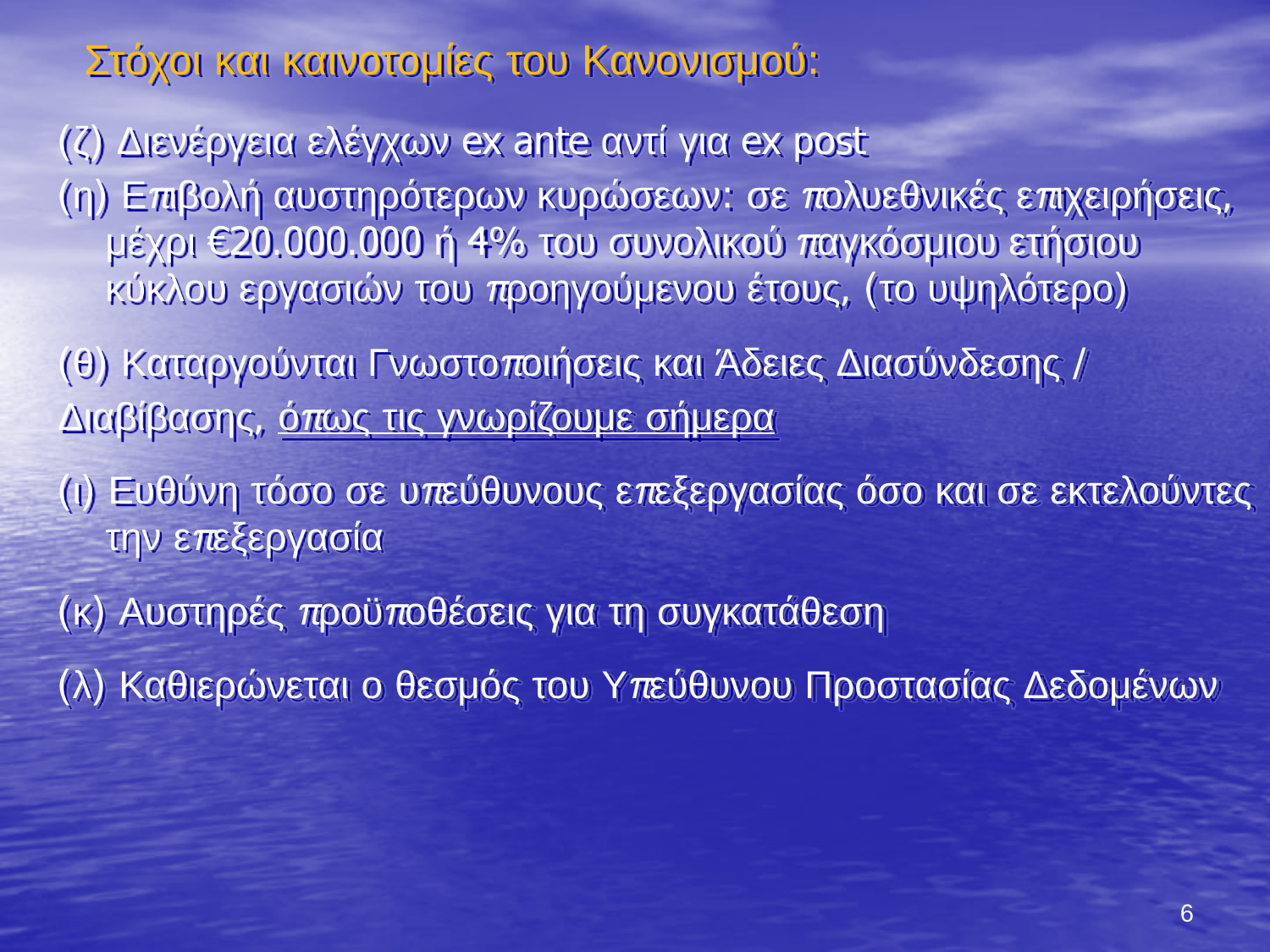

Στόχοι και καινοτομίες του Κανονισμού:

(ζ) Διενέργεια ελέγχων ex ante αντί για ex post
(η) Επιβολή αυστηρότερων κυρώσεων: σε πολυεθνικές επιχειρήσεις, μέχρι €20.000.000 ή 4% του συνολικού παγκόσμιου ετήσιου κύκλου εργασιών του προηγούμενου έτους, (το υψηλότερο)

(θ) Καταργούνται Γνωστοποιήσεις και Άδειες Διασύνδεσης /
Διαβίβασης, όπως τις γνωρίζουμε σήμερα

(ι) Ευθύνη τόσο σε υπεύθυνους επεξεργασίας όσο και σε εκτελούντες την επεξεργασία

(κ) Αυστηρές προϋποθέσεις για τη συγκατάθεση

(λ) Καθιερώνεται ο θεσμός του Υπεύθυνου Προστασίας Δεδομένων

6